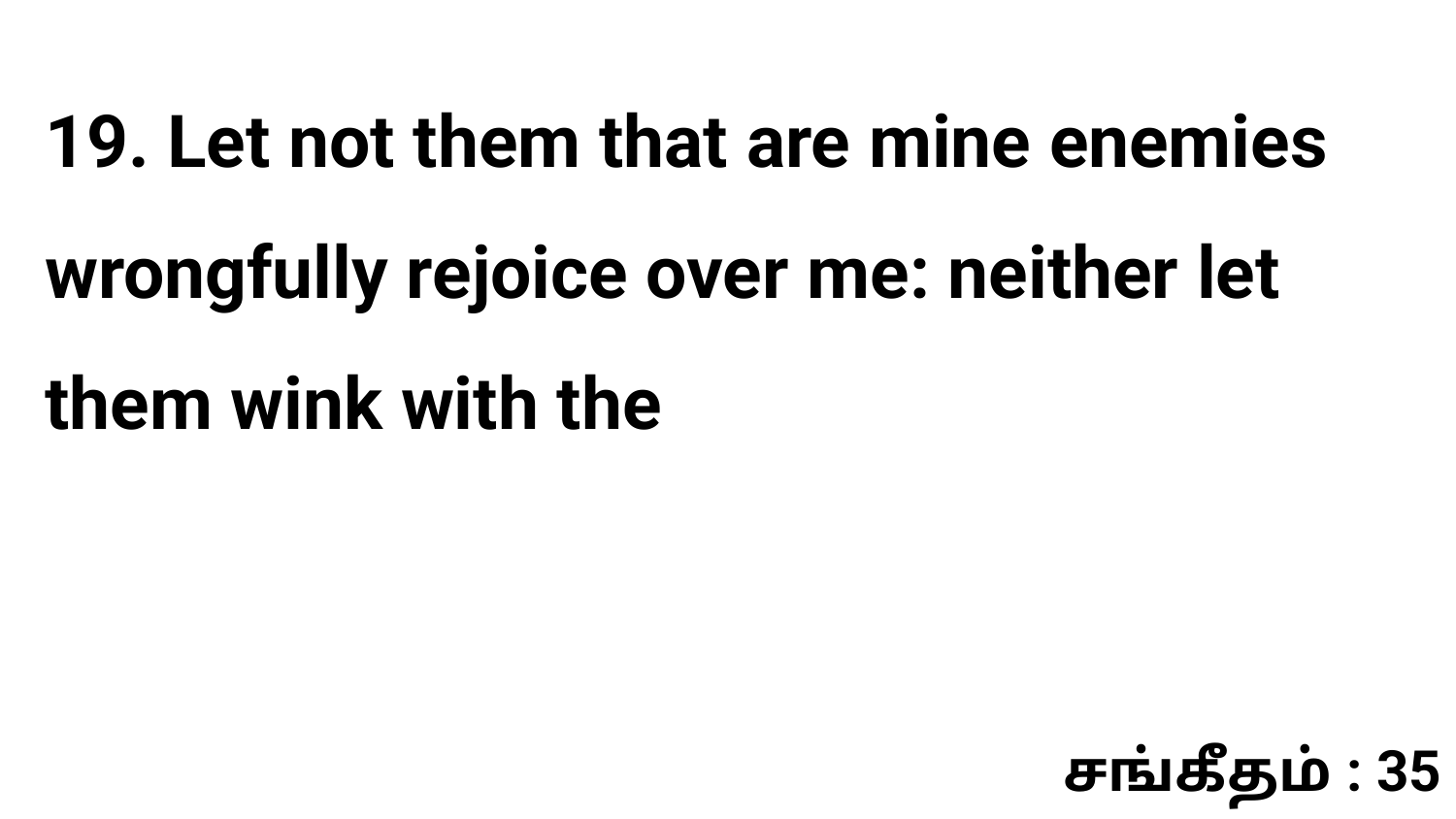

19. Let not them that are mine enemies wrongfully rejoice over me: neither let them wink with the
சங்கீதம் : 35